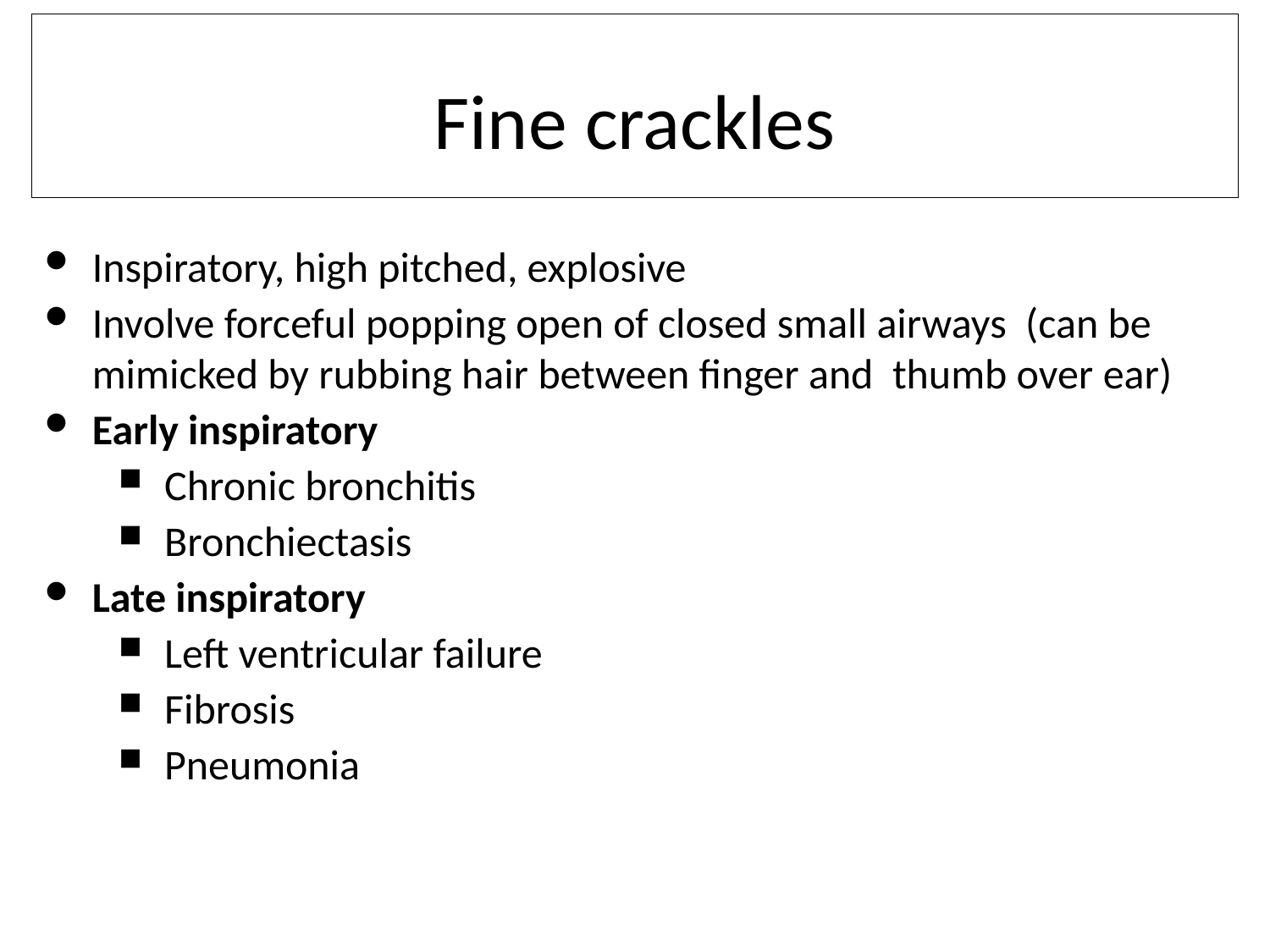

# Fine crackles
Inspiratory, high pitched, explosive
Involve forceful popping open of closed small airways  (can be mimicked by rubbing hair between finger and  thumb over ear)
Early inspiratory
Chronic bronchitis
Bronchiectasis
Late inspiratory
Left ventricular failure
Fibrosis
Pneumonia